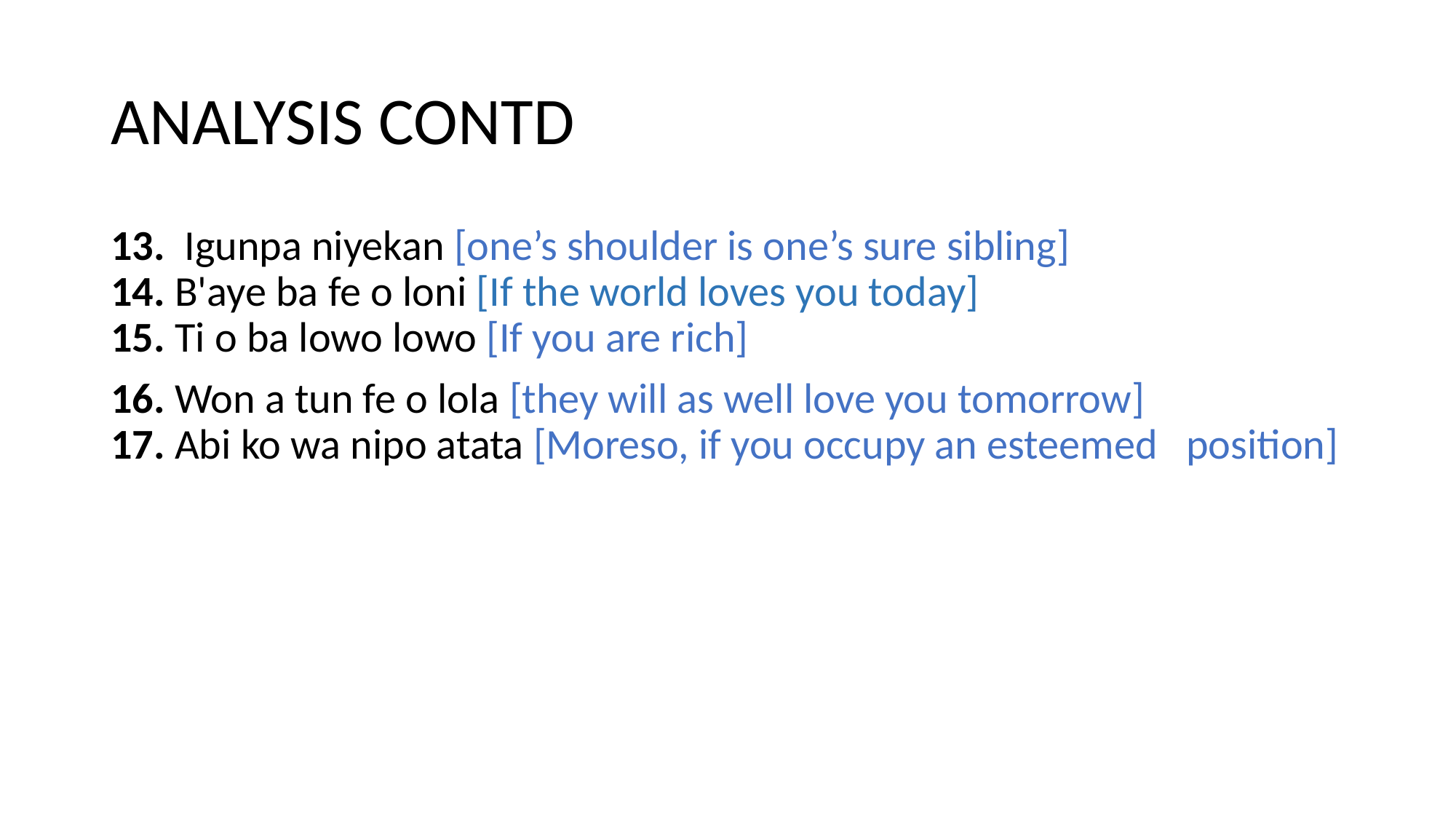

# ANALYSIS CONTD
13.  Igunpa niyekan [one’s shoulder is one’s sure sibling]
14. B'aye ba fe o loni [If the world loves you today]
15. Ti o ba lowo lowo [If you are rich]
16. Won a tun fe o lola [they will as well love you tomorrow]
17. Abi ko wa nipo atata [Moreso, if you occupy an esteemed   position]